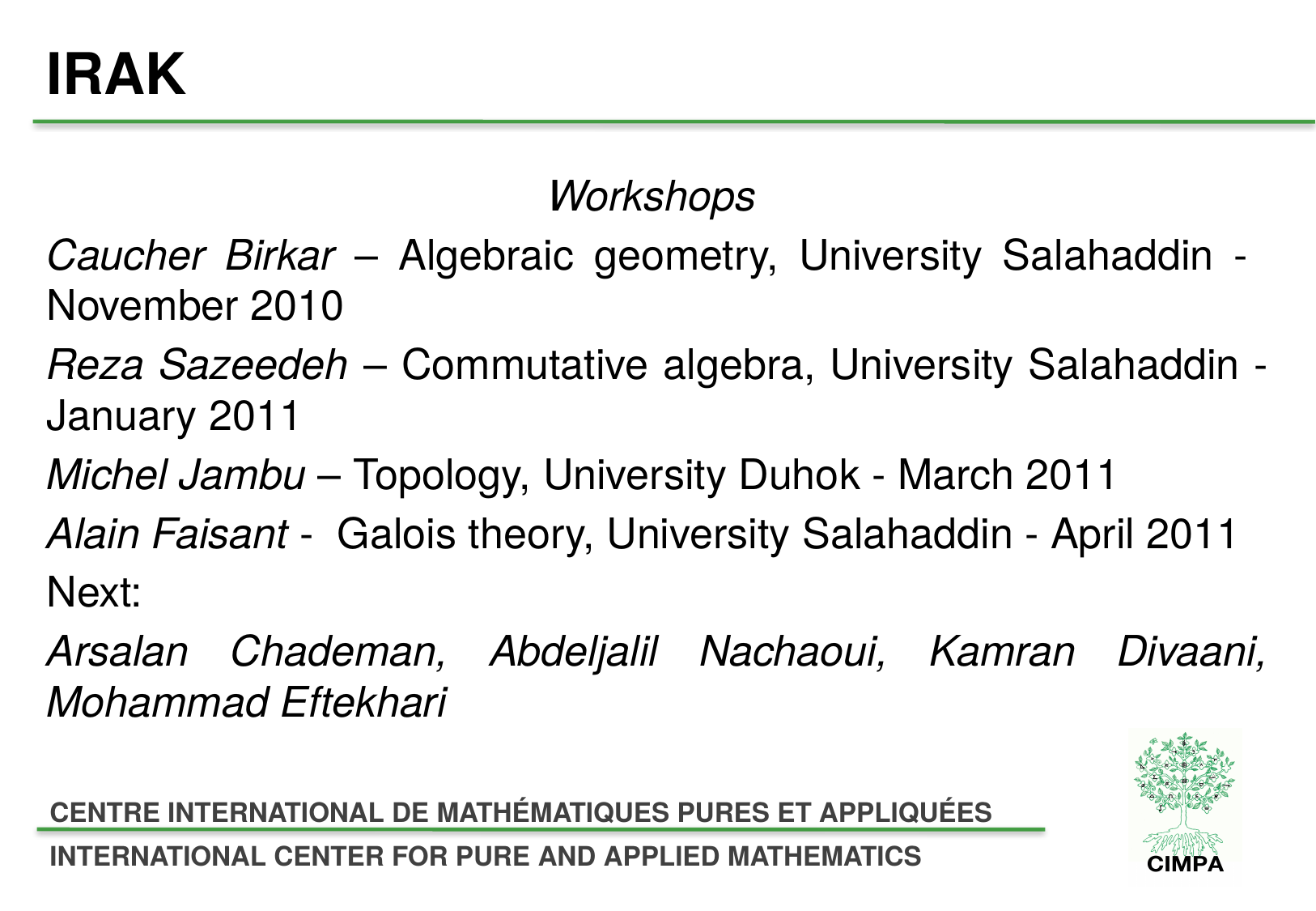

# IRAK
Workshops
Caucher Birkar – Algebraic geometry, University Salahaddin -  November 2010
Reza Sazeedeh – Commutative algebra, University Salahaddin - January 2011
Michel Jambu – Topology, University Duhok - March 2011
Alain Faisant -  Galois theory, University Salahaddin - April 2011
Next:
Arsalan Chademan, Abdeljalil Nachaoui, Kamran Divaani, Mohammad Eftekhari